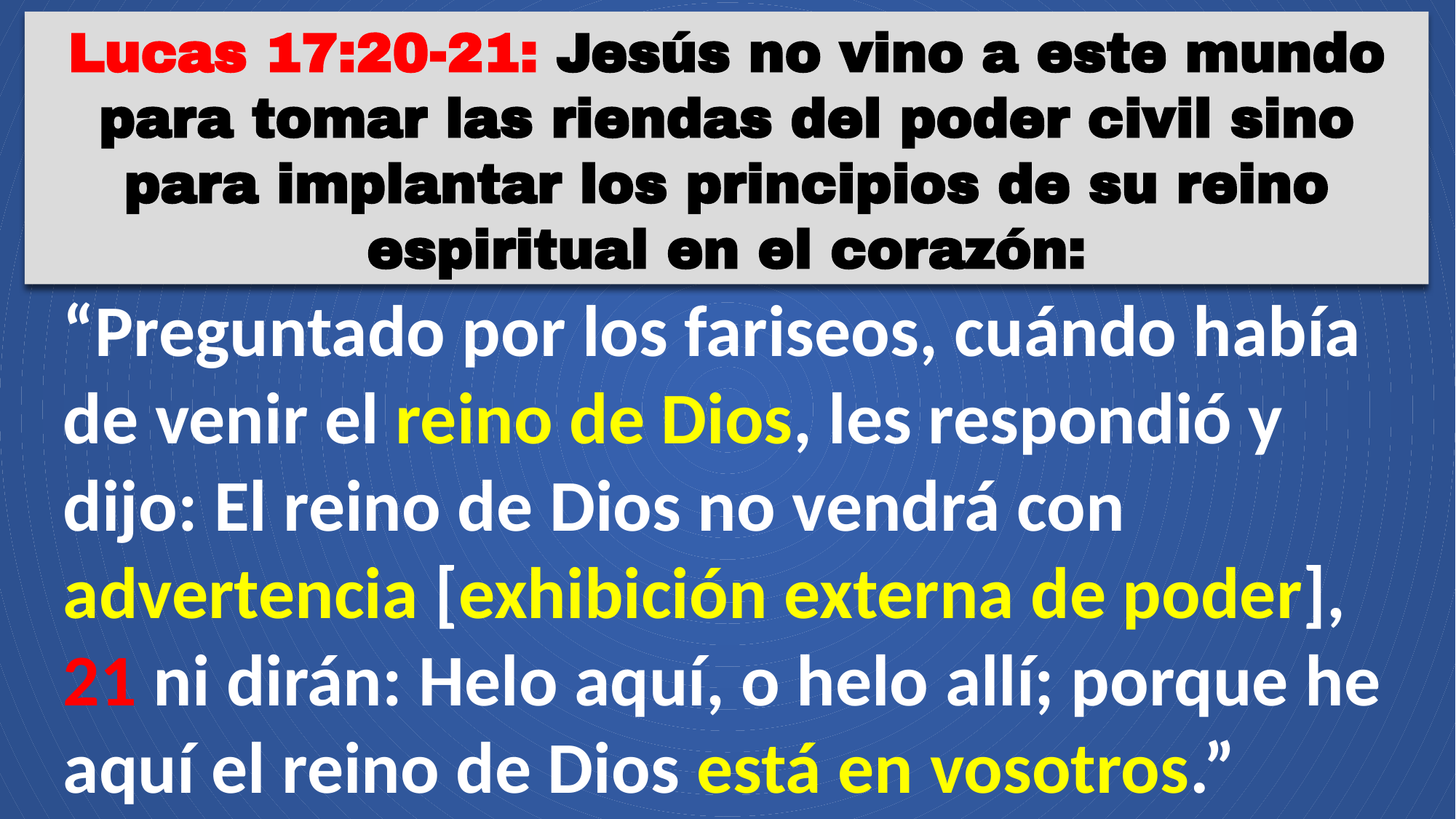

Lucas 17:20-21: Jesús no vino a este mundo para tomar las riendas del poder civil sino para implantar los principios de su reino espiritual en el corazón:
“Preguntado por los fariseos, cuándo había de venir el reino de Dios, les respondió y dijo: El reino de Dios no vendrá con advertencia [exhibición externa de poder], 21 ni dirán: Helo aquí, o helo allí; porque he aquí el reino de Dios está en vosotros.”